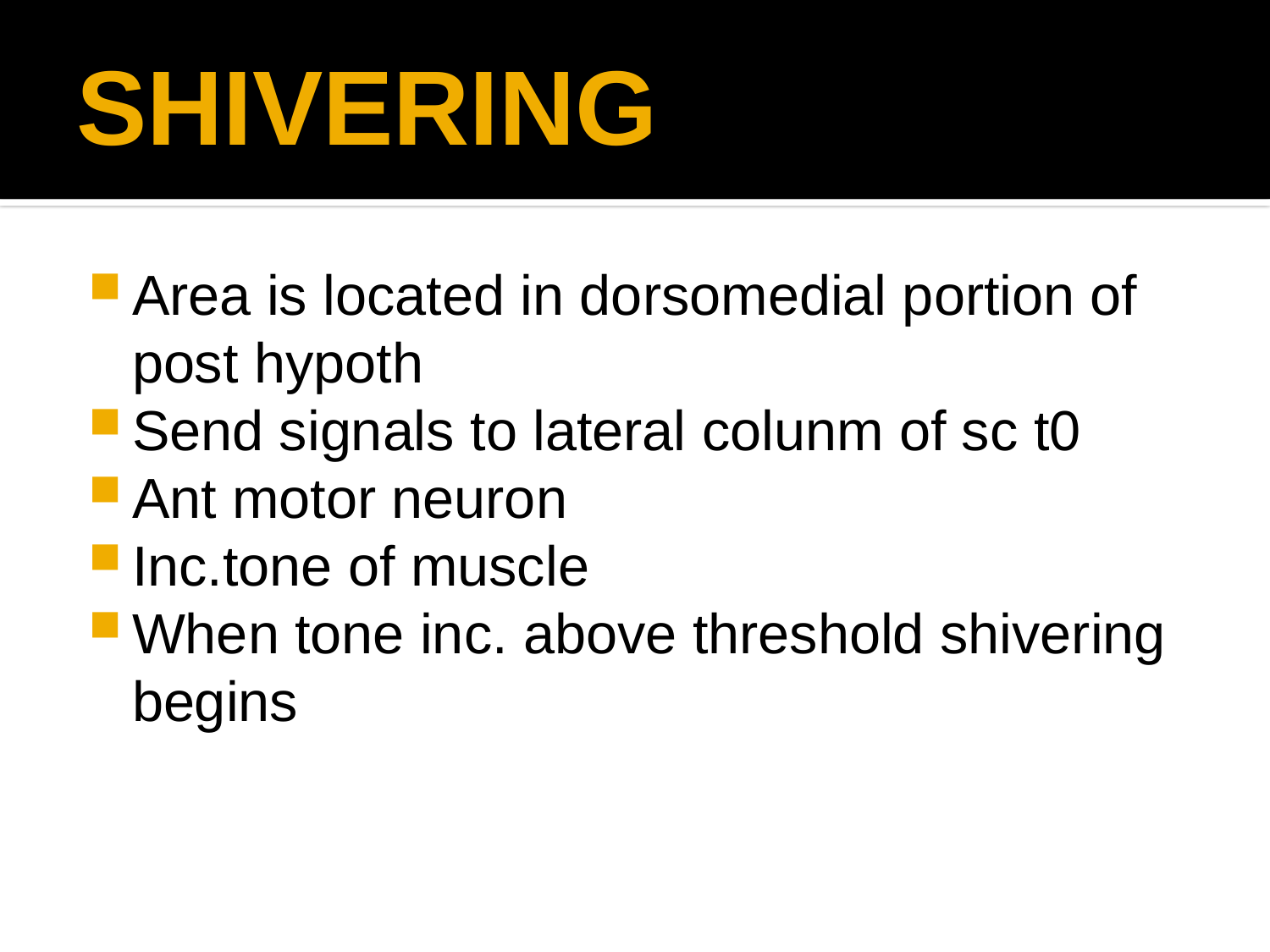

# SHIVERING
Area is located in dorsomedial portion of post hypoth
Send signals to lateral colunm of sc t0
Ant motor neuron
Inc.tone of muscle
When tone inc. above threshold shivering begins